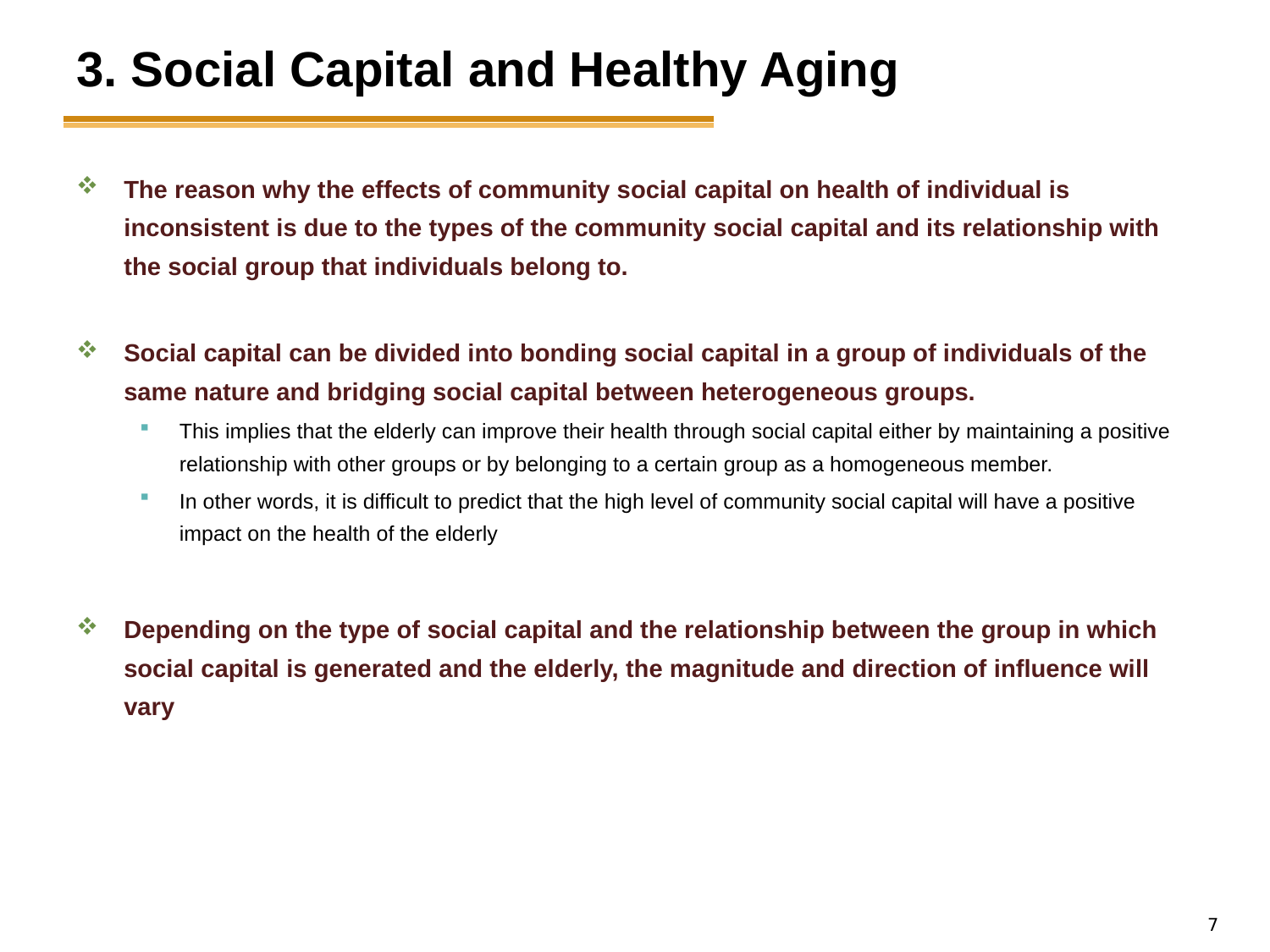

# 3. Social Capital and Healthy Aging
The reason why the effects of community social capital on health of individual is inconsistent is due to the types of the community social capital and its relationship with the social group that individuals belong to.

Social capital can be divided into bonding social capital in a group of individuals of the same nature and bridging social capital between heterogeneous groups.
This implies that the elderly can improve their health through social capital either by maintaining a positive relationship with other groups or by belonging to a certain group as a homogeneous member.
In other words, it is difficult to predict that the high level of community social capital will have a positive impact on the health of the elderly

Depending on the type of social capital and the relationship between the group in which social capital is generated and the elderly, the magnitude and direction of influence will vary
7